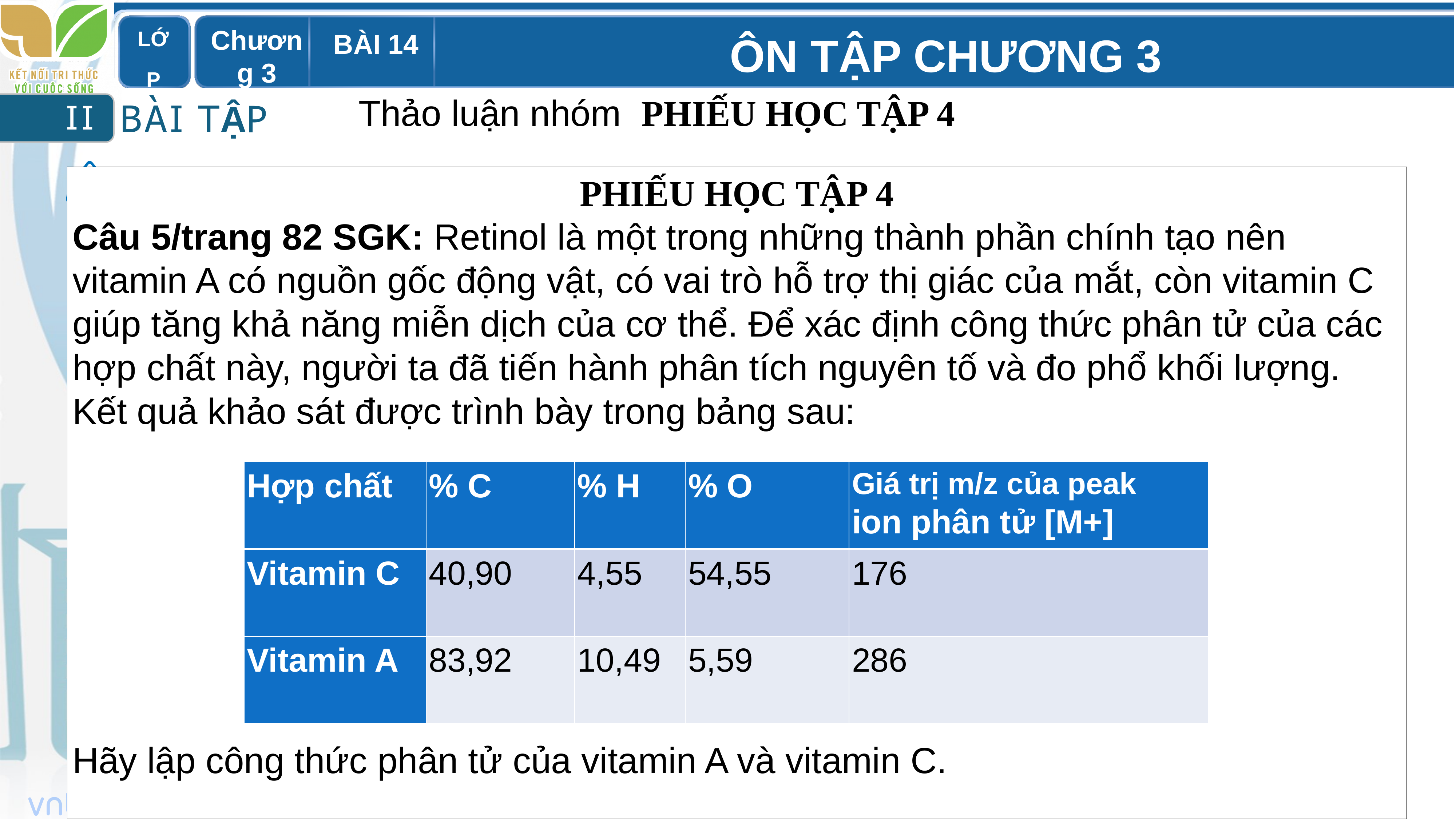

Thảo luận nhóm  PHIẾU HỌC TẬP 4

BÀI TẬP

II

PHIẾU HỌC TẬP 4
Câu 5/trang 82 SGK: Retinol là một trong những thành phần chính tạo nên vitamin A có nguồn gốc động vật, có vai trò hỗ trợ thị giác của mắt, còn vitamin C giúp tăng khả năng miễn dịch của cơ thể. Để xác định công thức phân tử của các hợp chất này, người ta đã tiến hành phân tích nguyên tố và đo phổ khối lượng. Kết quả khảo sát được trình bày trong bảng sau:

Hãy lập công thức phân tử của vitamin A và vitamin C.

| Hợp chất | % C | % H | % O | Giá trị m/z của peak ion phân tử [M+] |
| --- | --- | --- | --- | --- |
| Vitamin C | 40,90 | 4,55 | 54,55 | 176 |
| Vitamin A | 83,92 | 10,49 | 5,59 | 286 |